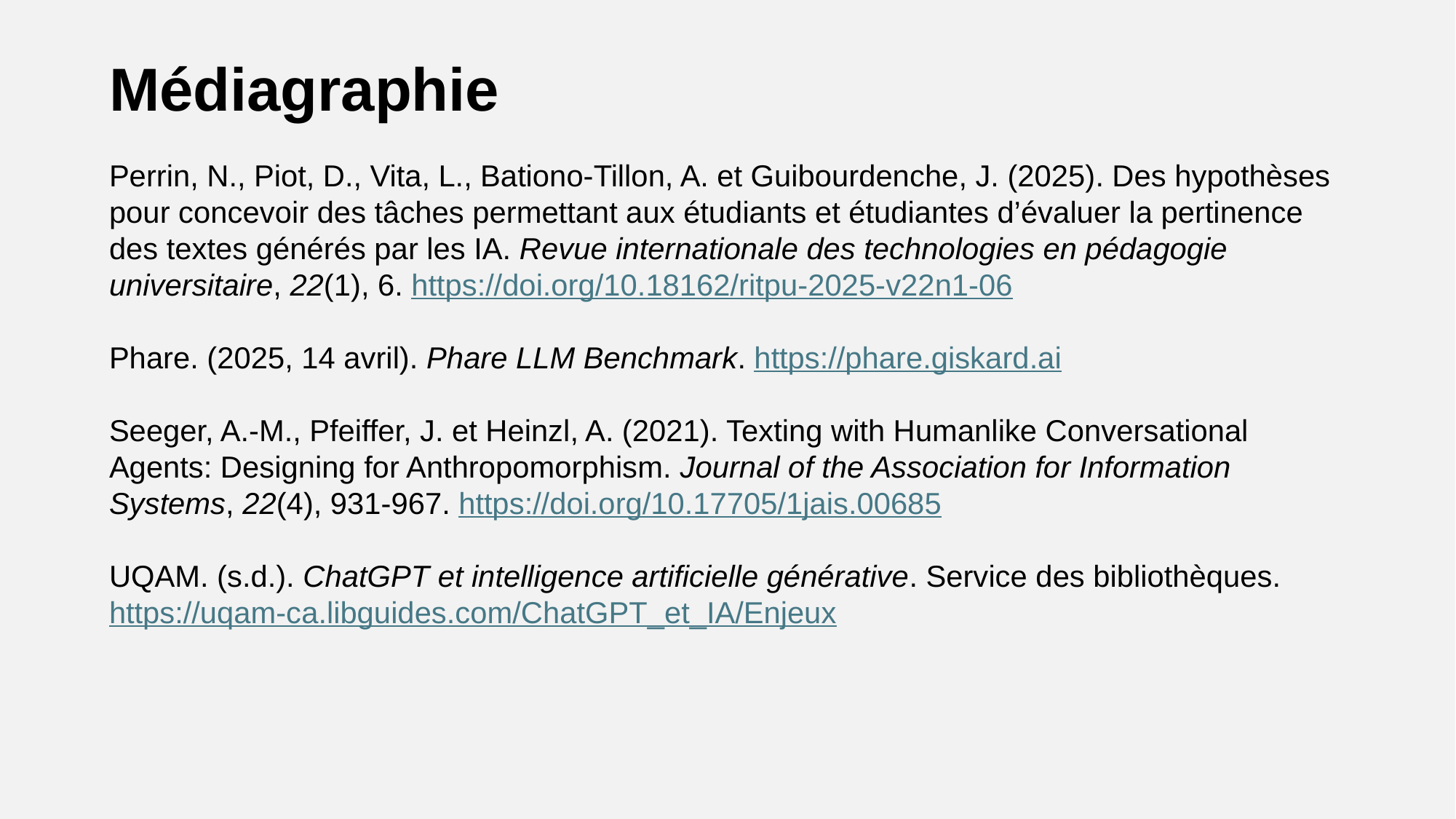

Médiagraphie
Perrin, N., Piot, D., Vita, L., Bationo-Tillon, A. et Guibourdenche, J. (2025). Des hypothèses pour concevoir des tâches permettant aux étudiants et étudiantes d’évaluer la pertinence des textes générés par les IA. Revue internationale des technologies en pédagogie universitaire, 22(1), 6. https://doi.org/10.18162/ritpu-2025-v22n1-06

Phare. (2025, 14 avril). Phare LLM Benchmark. https://phare.giskard.ai

Seeger, A.-M., Pfeiffer, J. et Heinzl, A. (2021). Texting with Humanlike Conversational Agents: Designing for Anthropomorphism. Journal of the Association for Information Systems, 22(4), 931‑967. https://doi.org/10.17705/1jais.00685

UQAM. (s.d.). ChatGPT et intelligence artificielle générative. Service des bibliothèques. https://uqam-ca.libguides.com/ChatGPT_et_IA/Enjeux